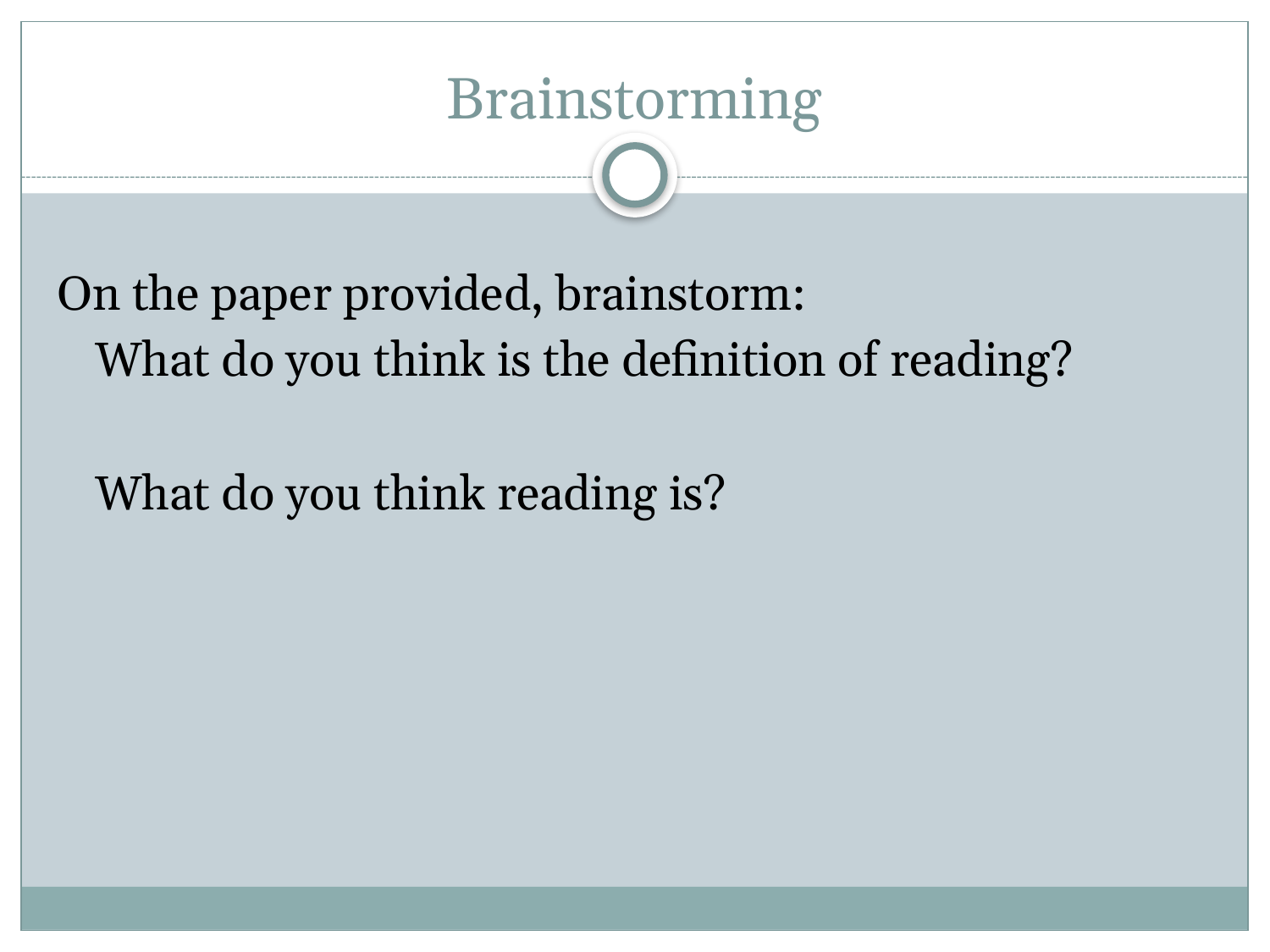

# Brainstorming
On the paper provided, brainstorm:
	What do you think is the definition of reading?

	What do you think reading is?